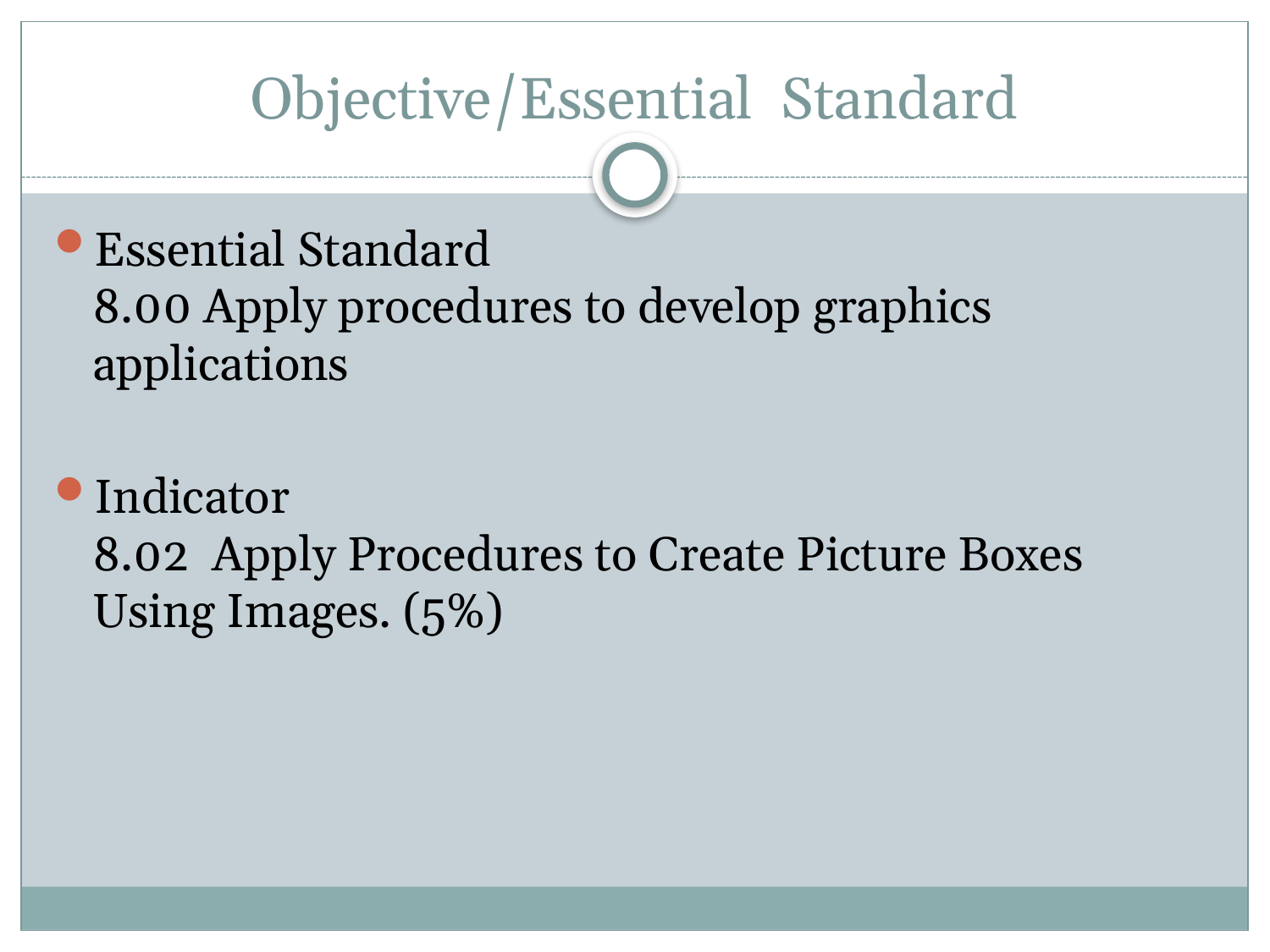

# Objective/Essential  Standard
Essential Standard
8.00 Apply procedures to develop graphics applications

Indicator
8.02  Apply Procedures to Create Picture Boxes Using Images. (5%)